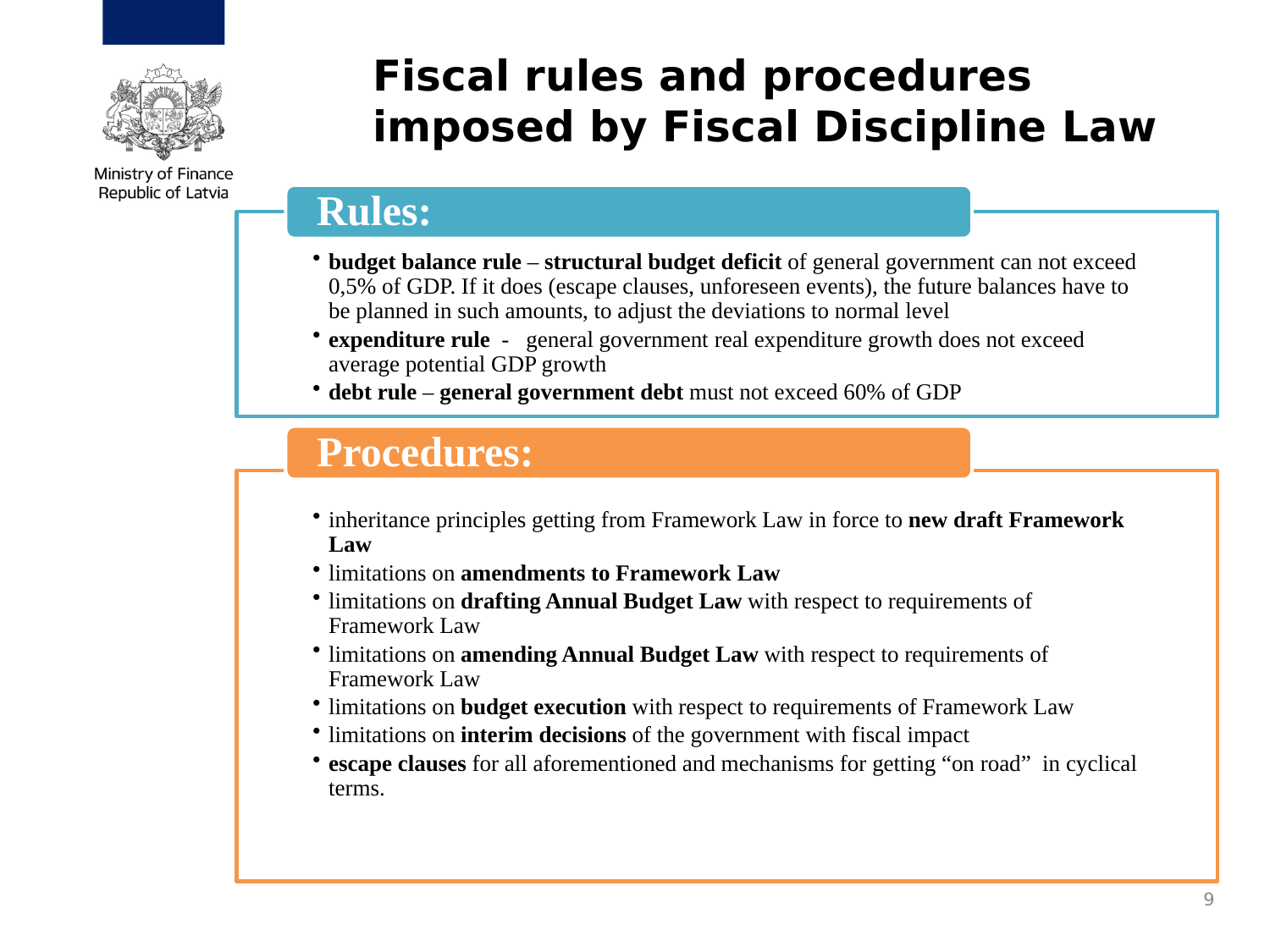

# Fiscal rules and procedures imposed by Fiscal Discipline Law
budget balance rule – structural budget deficit of general government can not exceed 0,5% of GDP. If it does (escape clauses, unforeseen events), the future balances have to be planned in such amounts, to adjust the deviations to normal level
expenditure rule  -   general government real expenditure growth does not exceed average potential GDP growth
debt rule – general government debt must not exceed 60% of GDP
Rules:
inheritance principles getting from Framework Law in force to new draft Framework Law
limitations on amendments to Framework Law
limitations on drafting Annual Budget Law with respect to requirements of Framework Law
limitations on amending Annual Budget Law with respect to requirements of Framework Law
limitations on budget execution with respect to requirements of Framework Law
limitations on interim decisions of the government with fiscal impact
escape clauses for all aforementioned and mechanisms for getting “on road”  in cyclical terms.
Procedures:
9